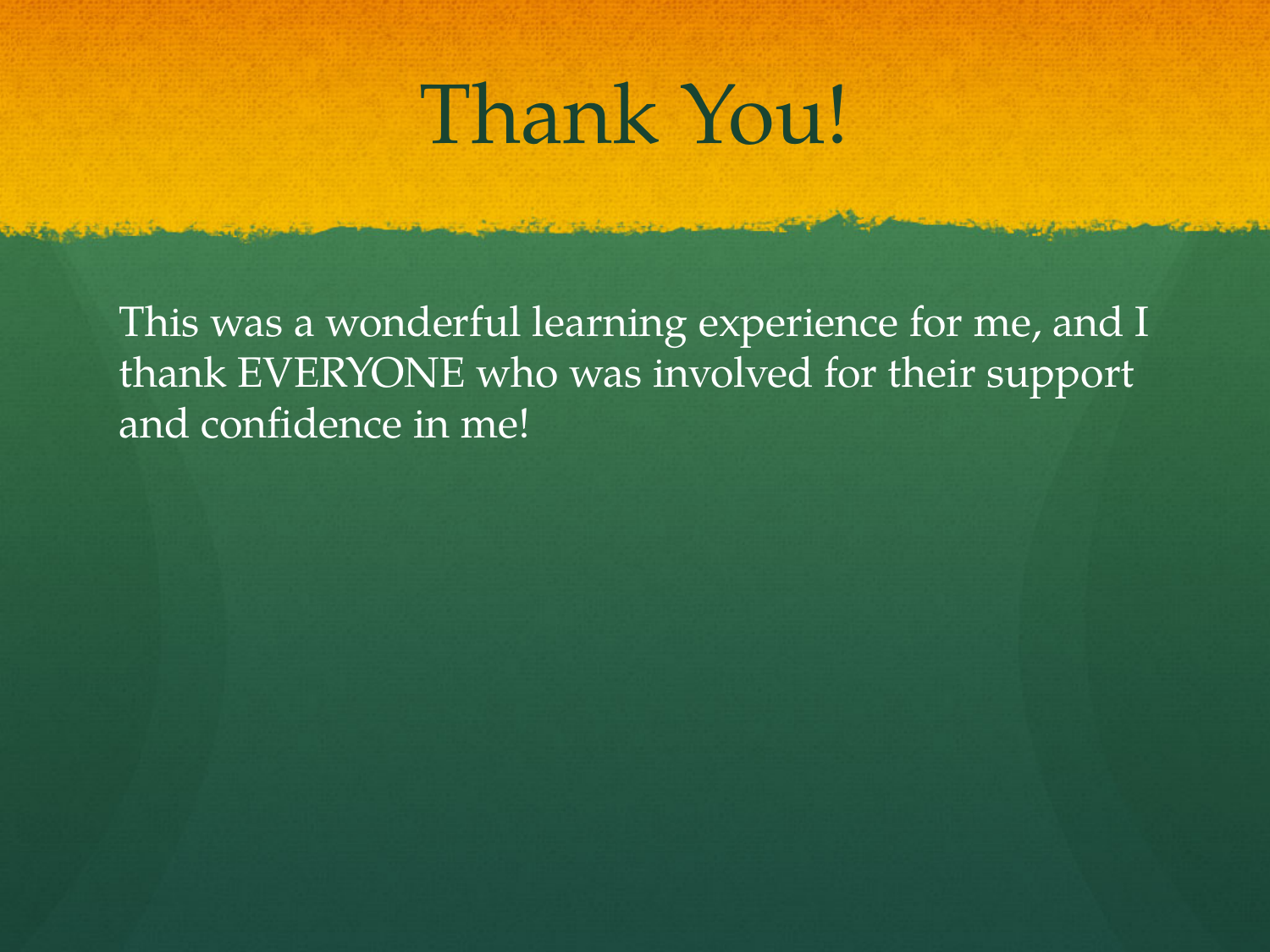

# Thank You!
This was a wonderful learning experience for me, and I thank EVERYONE who was involved for their support and confidence in me!